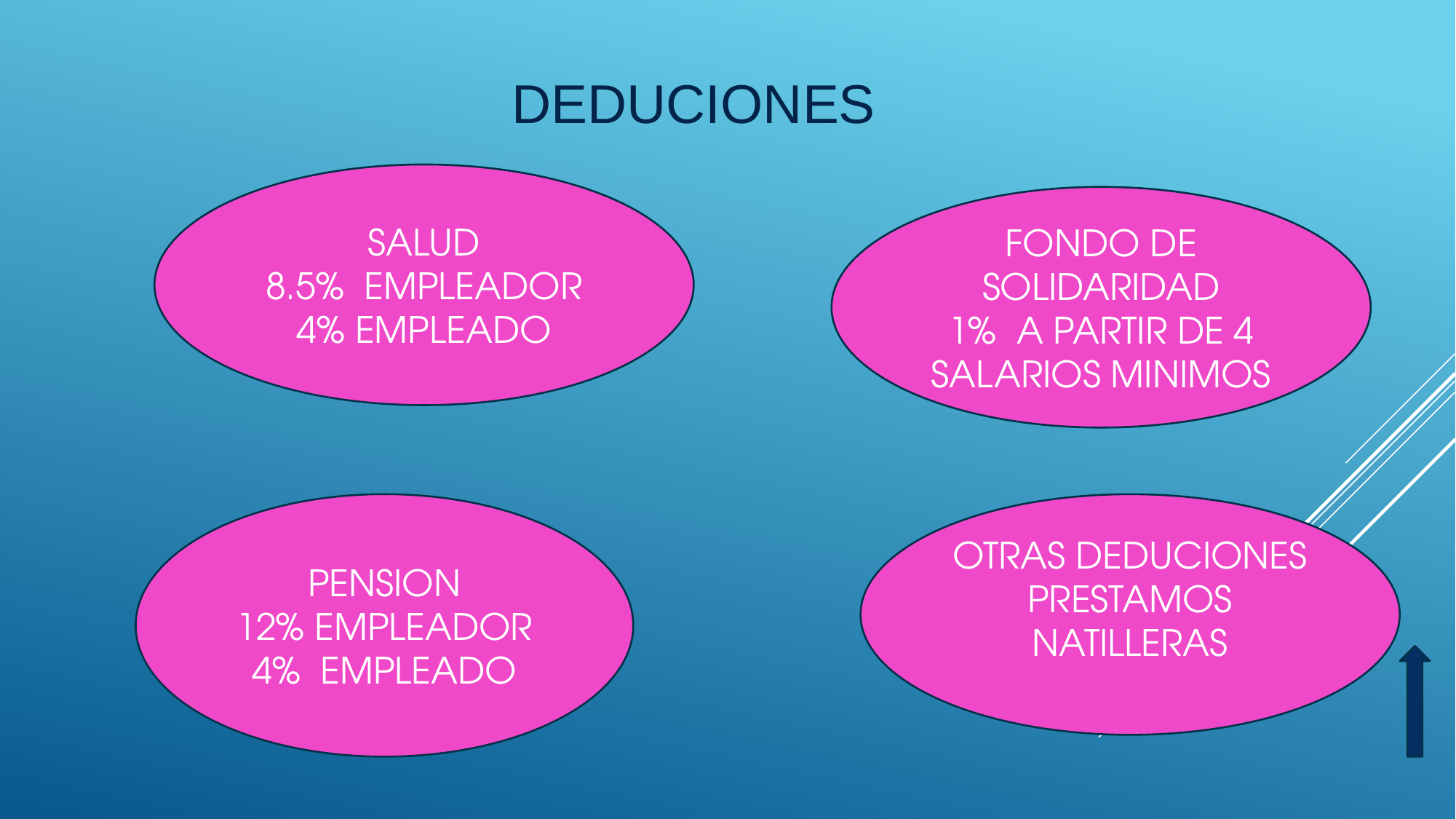

# DEDUCIONES
SALUD
8.5%  EMPLEADOR
4% EMPLEADO
FONDO DE SOLIDARIDAD
1%  A PARTIR DE 4 SALARIOS MINIMOS
PENSION
12% EMPLEADOR
4%  EMPLEADO
OTRAS DEDUCIONES
PRESTAMOS
NATILLERAS